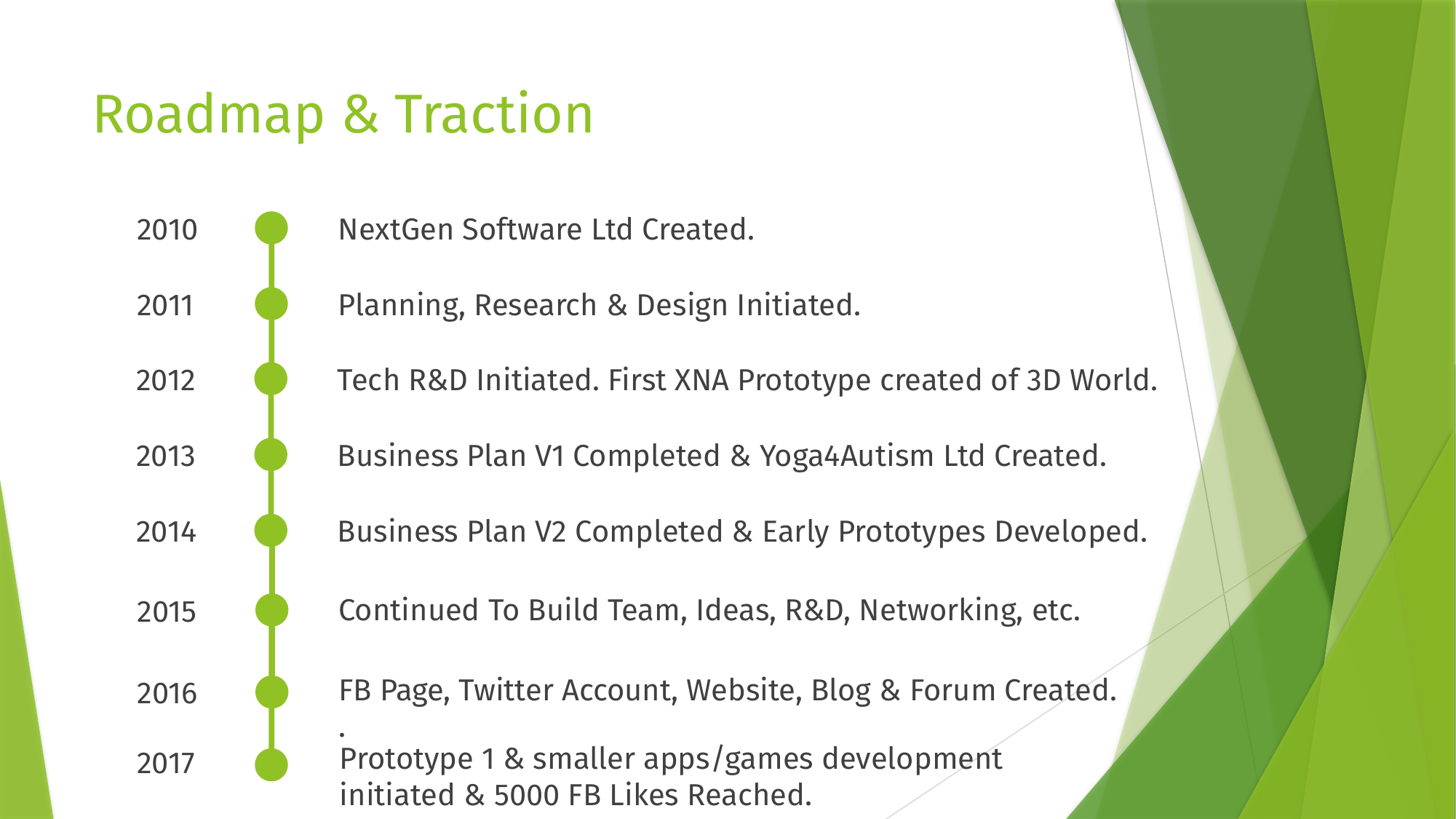

# Roadmap & Traction
2010
NextGen Software Ltd Created.

2011
Planning, Research & Design Initiated.

2012
Tech R&D Initiated. First XNA Prototype created of 3D World.

2013
Business Plan V1 Completed & Yoga4Autism Ltd Created.

2014
Business Plan V2 Completed & Early Prototypes Developed.

Continued To Build Team, Ideas, R&D, Networking, etc.
2015

FB Page, Twitter Account, Website, Blog & Forum Created.
.
2016

Prototype 1 & smaller apps/games development initiated & 5000 FB Likes Reached.
2017